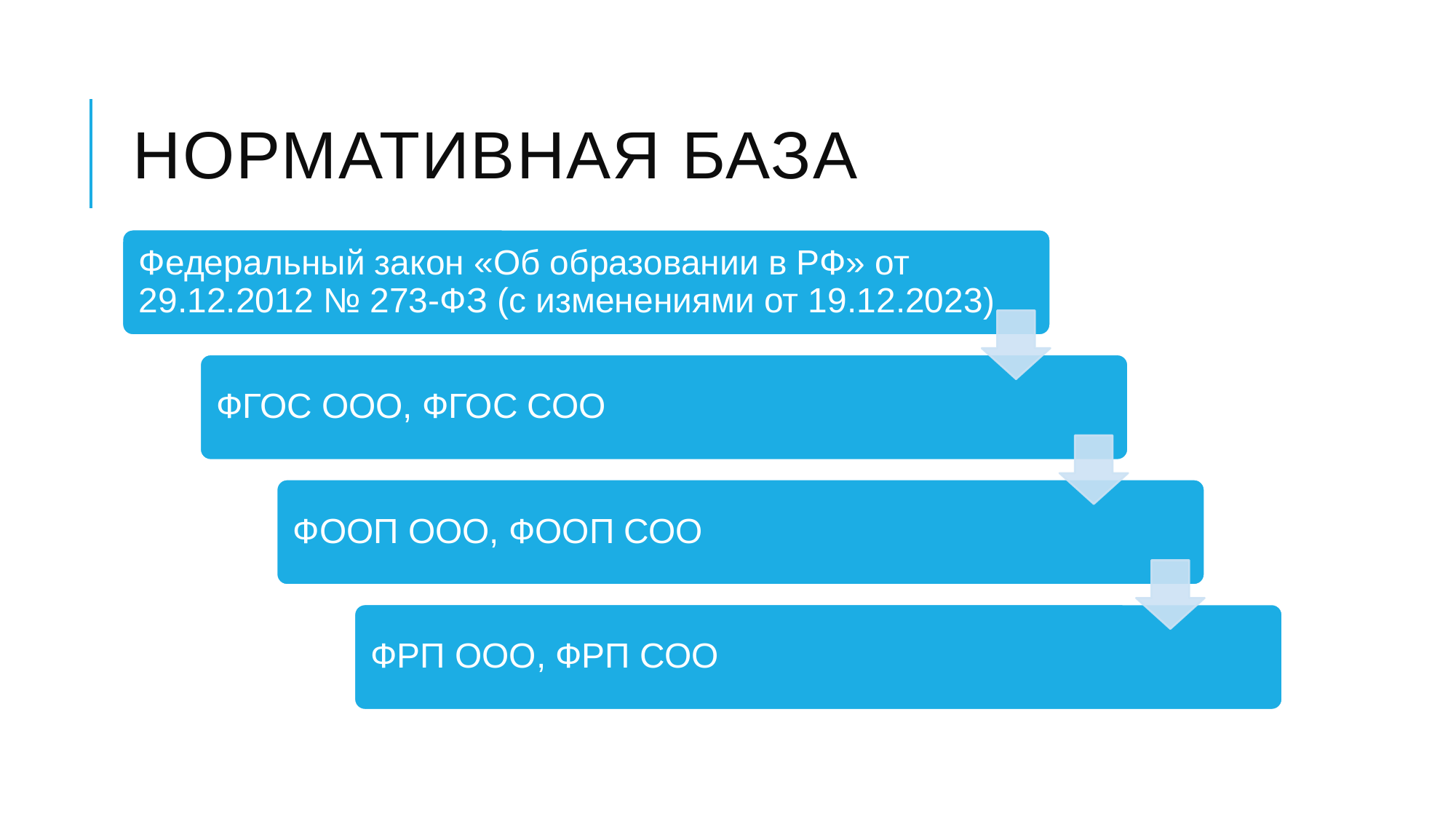

# Нормативная база
Федеральный закон «Об образовании в РФ» от 29.12.2012 № 273-ФЗ (с изменениями от 19.12.2023)
ФГОС ООО, ФГОС СОО
ФООП ООО, ФООП СОО
ФРП ООО, ФРП СОО